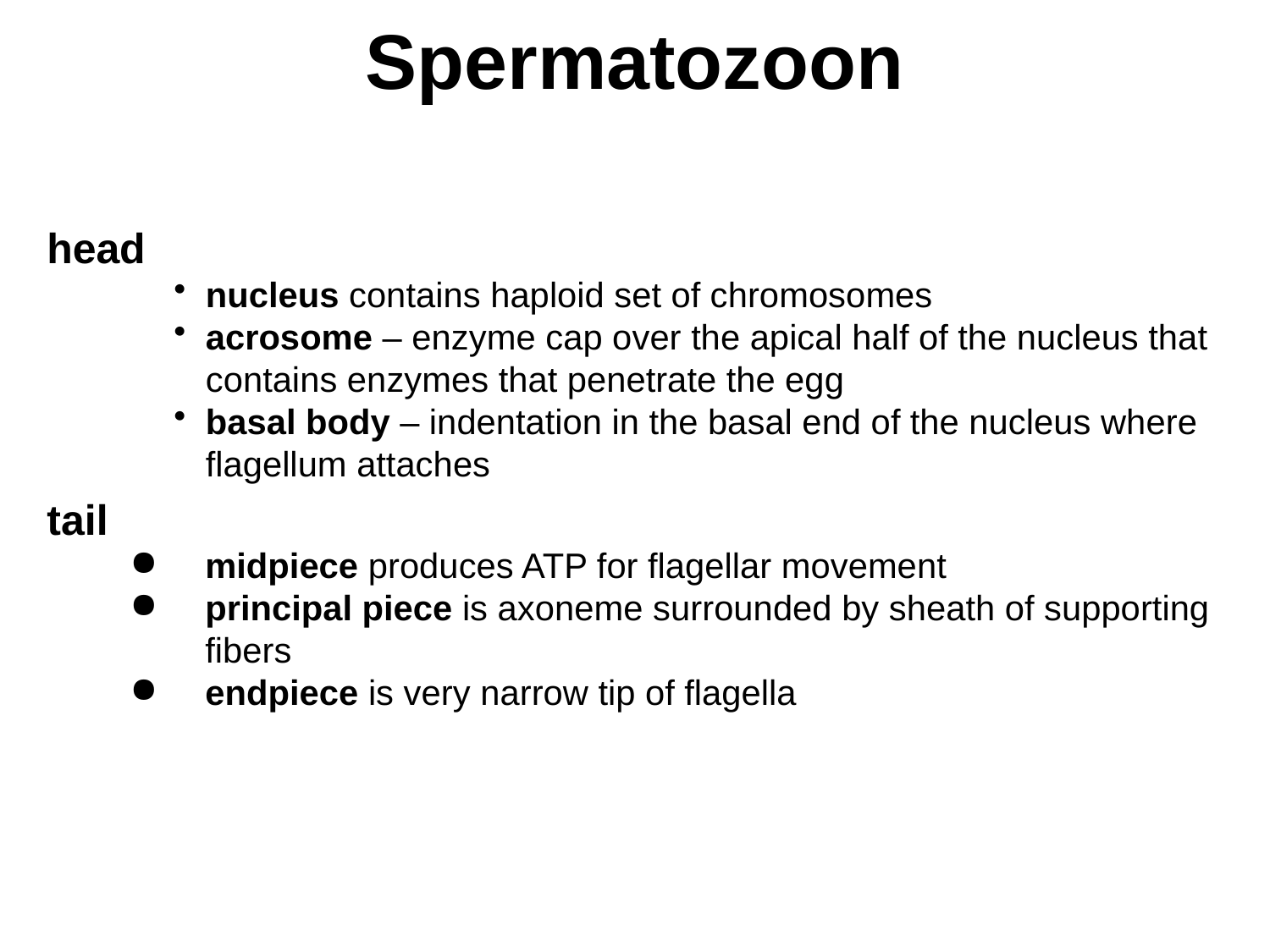

Spermatozoon
head
nucleus contains haploid set of chromosomes
acrosome – enzyme cap over the apical half of the nucleus that contains enzymes that penetrate the egg
basal body – indentation in the basal end of the nucleus where flagellum attaches
tail
midpiece produces ATP for flagellar movement
principal piece is axoneme surrounded by sheath of supporting fibers
endpiece is very narrow tip of flagella
6